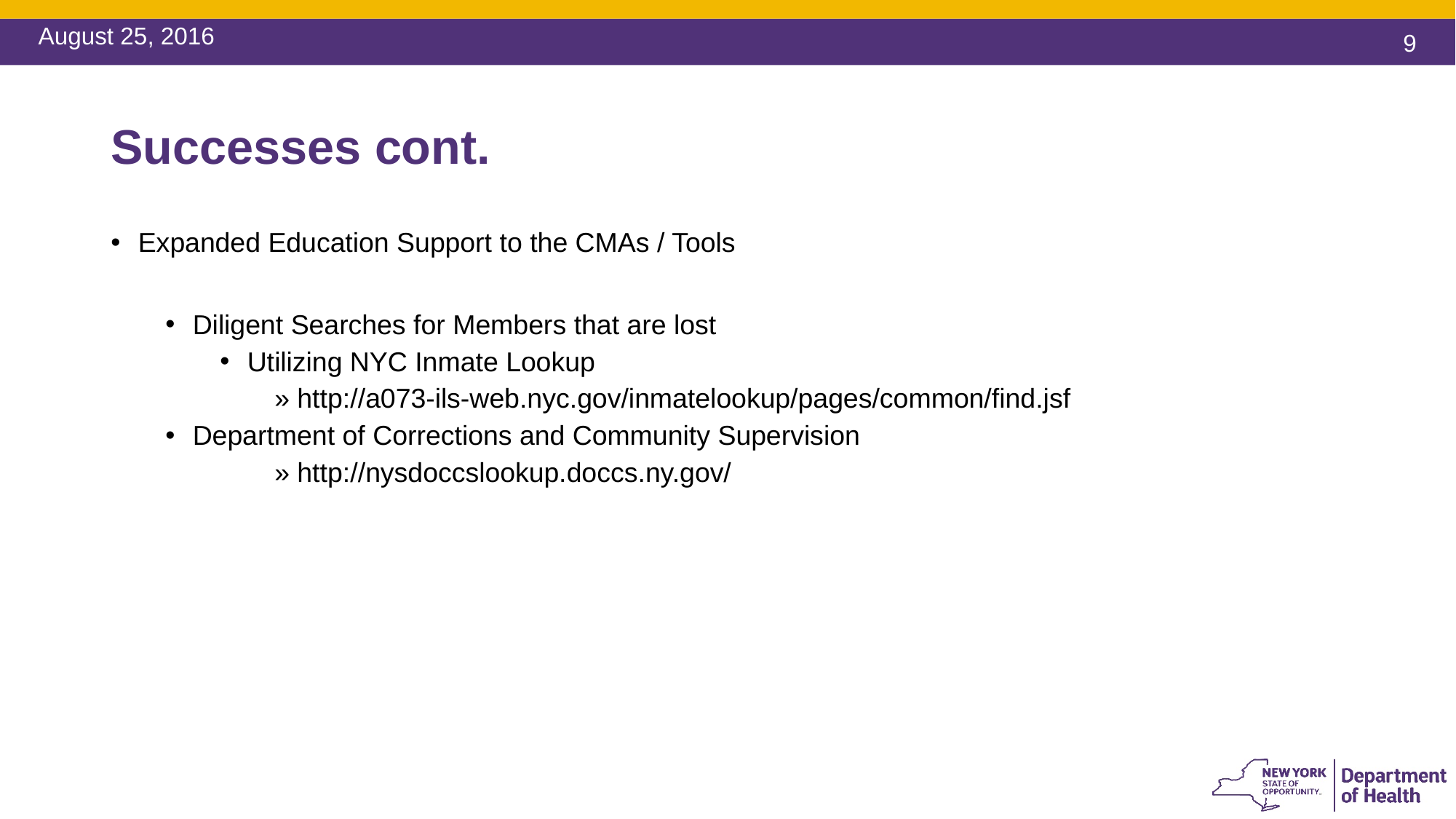

August 25, 2016
# Successes cont.

Expanded Education Support to the CMAs / Tools

Diligent Searches for Members that are lost
Utilizing NYC Inmate Lookup
» http://a073-ils-web.nyc.gov/inmatelookup/pages/common/find.jsf
Department of Corrections and Community Supervision
» http://nysdoccslookup.doccs.ny.gov/